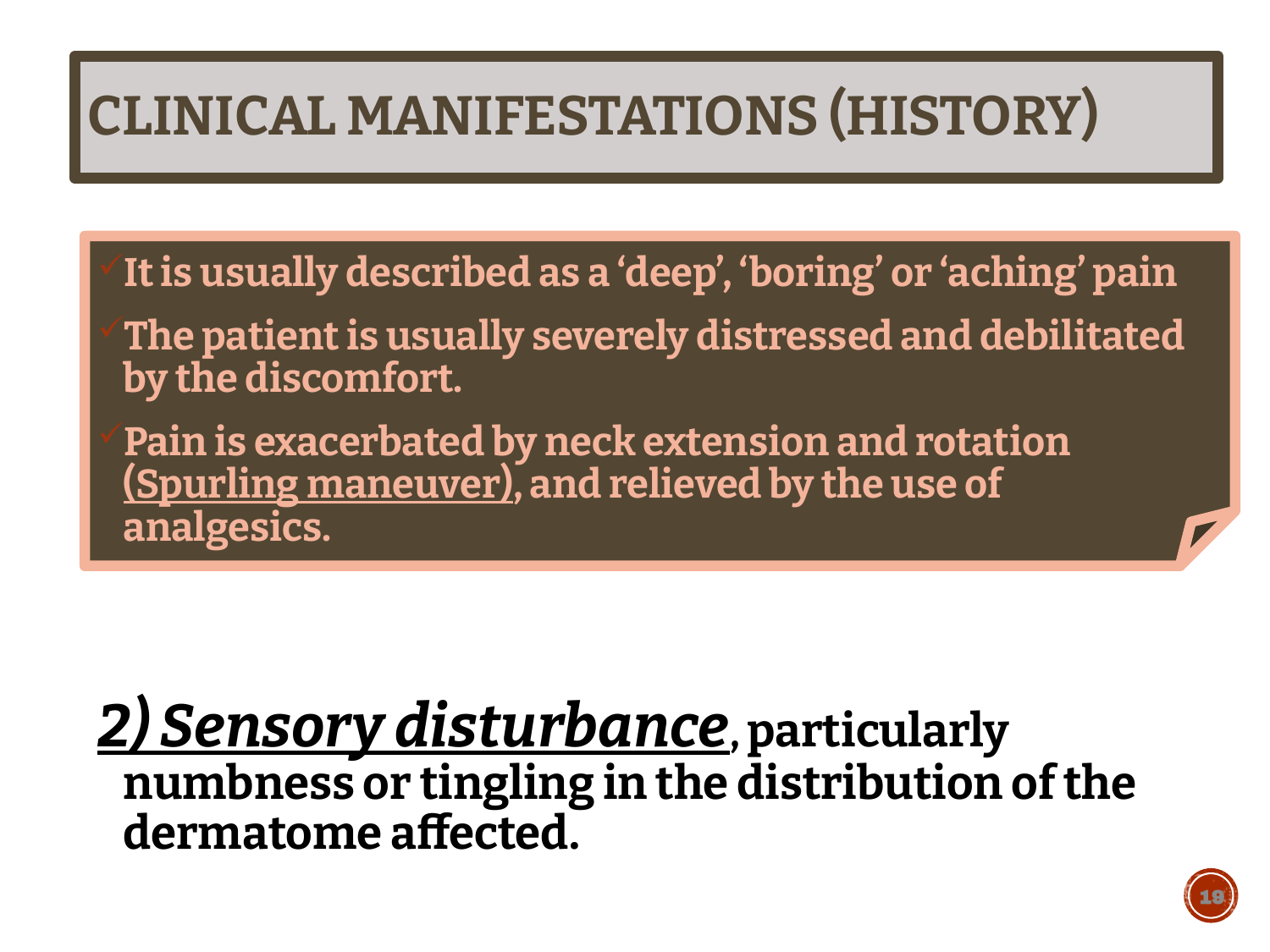

# Clinical Manifestations (History)

It is usually described as a ‘deep’, ‘boring’ or ‘aching’ pain
The patient is usually severely distressed and debilitated by the discomfort.
Pain is exacerbated by neck extension and rotation (Spurling maneuver), and relieved by the use of analgesics.

2) Sensory disturbance, particularly numbness or tingling in the distribution of the dermatome affected.

19